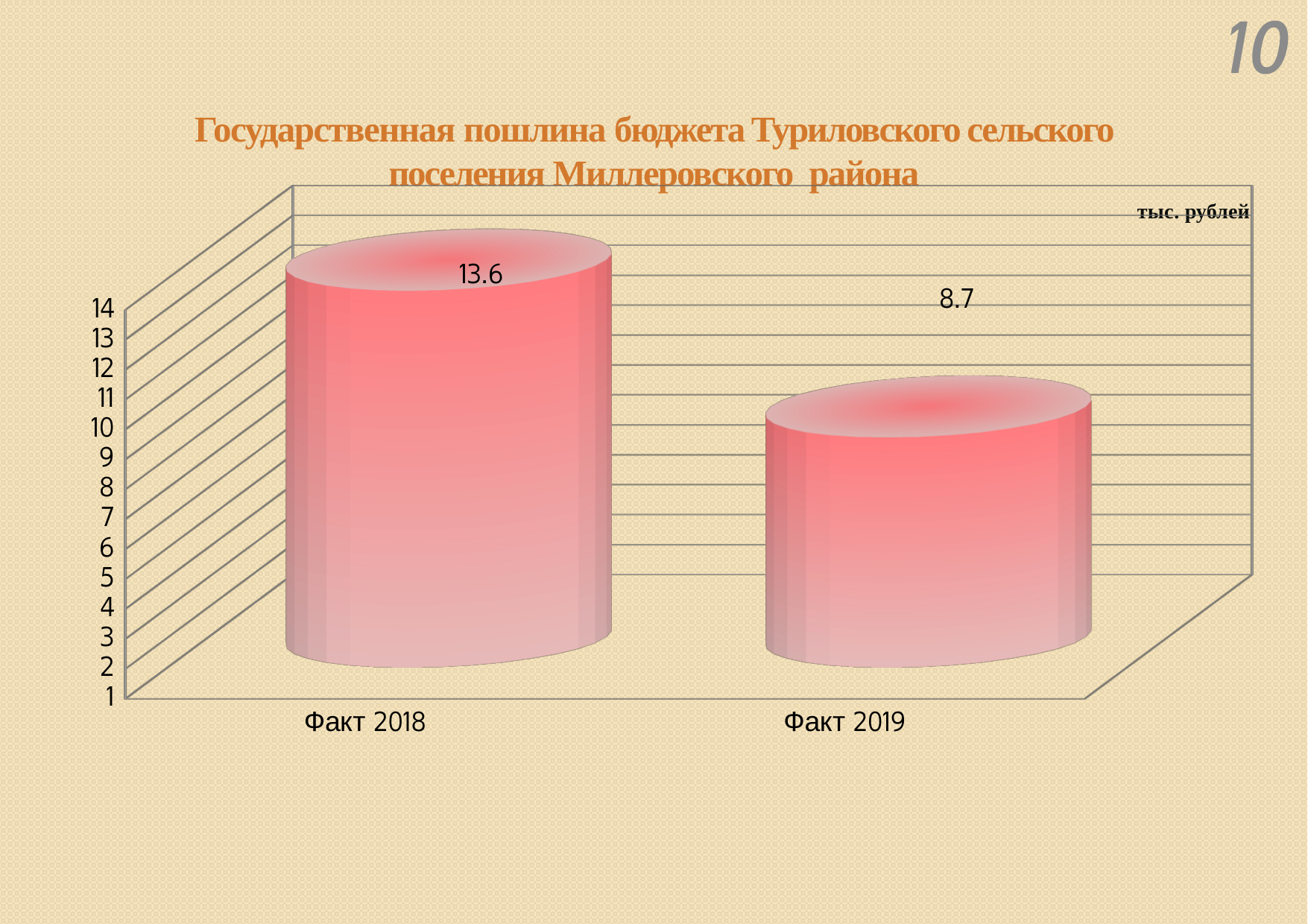

Администрация Туриловского сельского поселения10
Государственная пошлина бюджета Туриловского сельского поселения Миллеровского района

[unsupported chart]

тыс. рублей